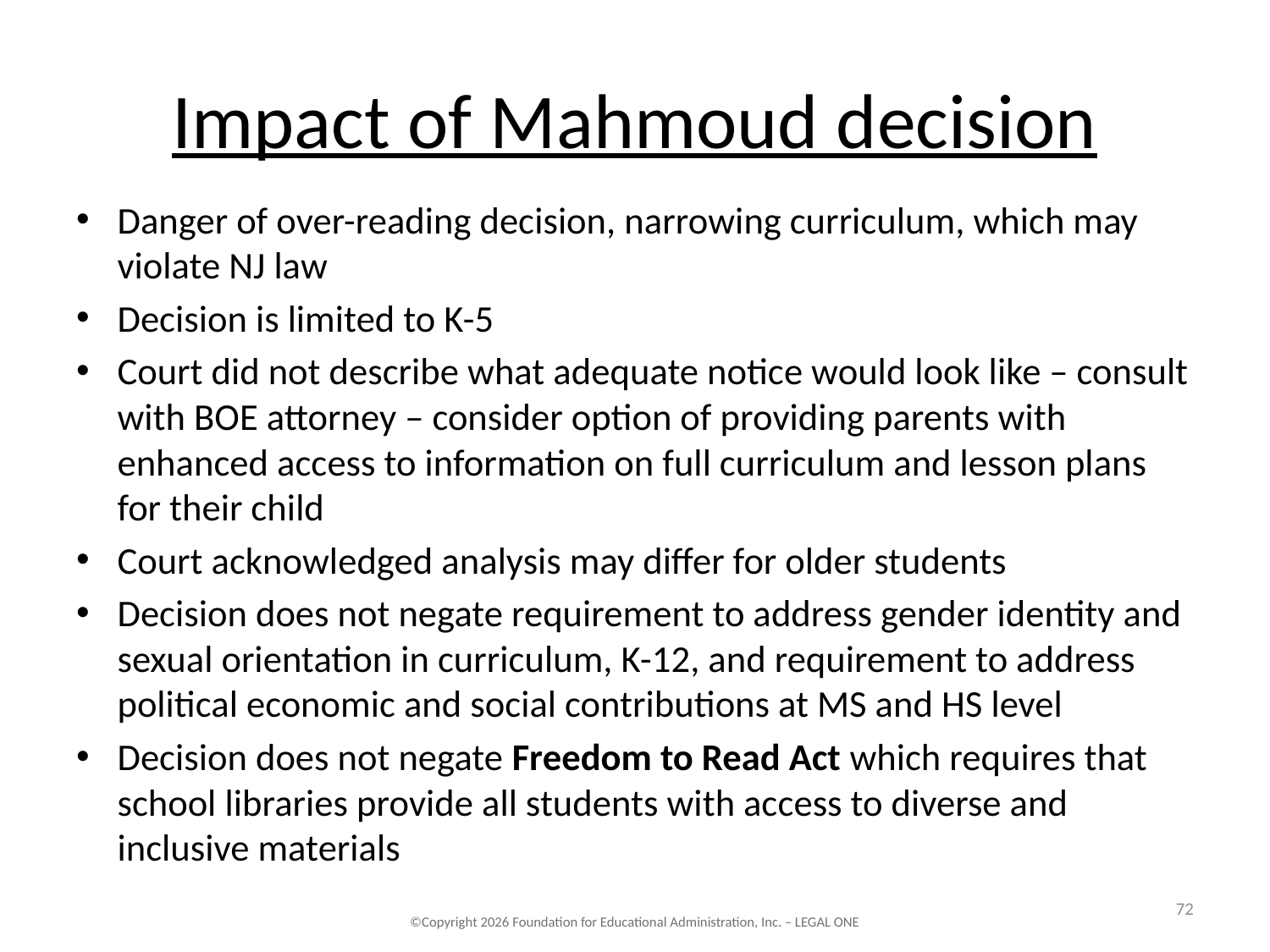

# Impact of Mahmoud decision
Danger of over-reading decision, narrowing curriculum, which may violate NJ law
Decision is limited to K-5
Court did not describe what adequate notice would look like – consult with BOE attorney – consider option of providing parents with enhanced access to information on full curriculum and lesson plans for their child
Court acknowledged analysis may differ for older students
Decision does not negate requirement to address gender identity and sexual orientation in curriculum, K-12, and requirement to address political economic and social contributions at MS and HS level
Decision does not negate Freedom to Read Act which requires that school libraries provide all students with access to diverse and inclusive materials
72